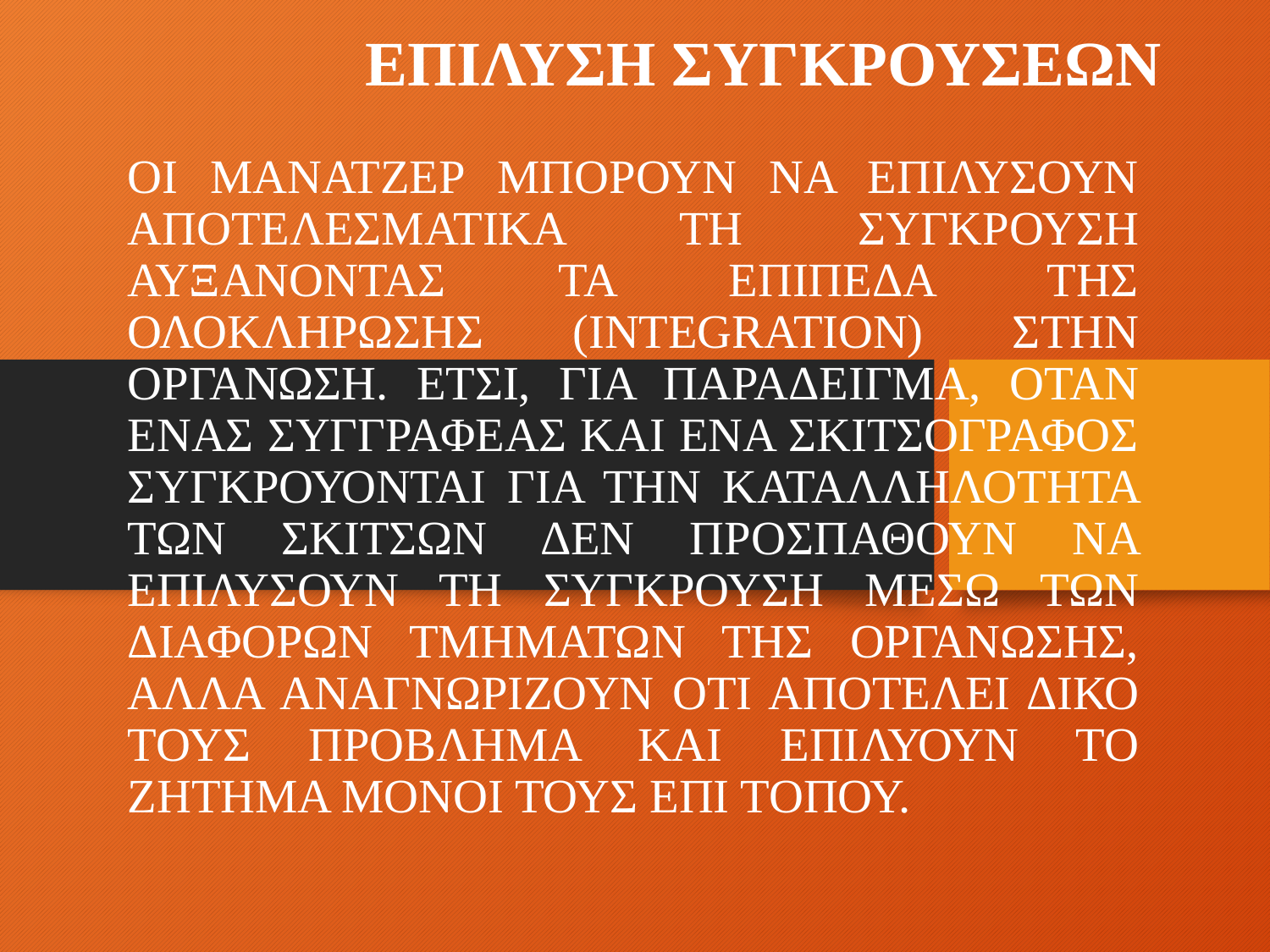

# ΕΠΙΛΥΣΗ ΣΥΓΚΡΟΥΣΕΩΝ
ΟΙ ΜΑΝΑΤΖΕΡ ΜΠΟΡΟΥΝ ΝΑ ΕΠΙΛΥΣΟΥΝ ΑΠΟΤΕΛΕΣΜΑΤΙΚΑ ΤΗ ΣΥΓΚΡΟΥΣΗ ΑΥΞΑΝΟΝΤΑΣ ΤΑ ΕΠΙΠΕΔΑ ΤΗΣ ΟΛΟΚΛΗΡΩΣΗΣ (INTEGRATION) ΣΤΗΝ ΟΡΓΑΝΩΣΗ. ΕΤΣΙ, ΓΙΑ ΠΑΡΑΔΕΙΓΜΑ, ΟΤΑΝ ΕΝΑΣ ΣΥΓΓΡΑΦΕΑΣ ΚΑΙ ΕΝΑ ΣΚΙΤΣΟΓΡΑΦΟΣ ΣΥΓΚΡΟΥΟΝΤΑΙ ΓΙΑ ΤΗΝ ΚΑΤΑΛΛΗΛΟΤΗΤΑ ΤΩΝ ΣΚΙΤΣΩΝ ΔΕΝ ΠΡΟΣΠΑΘΟΥΝ ΝΑ ΕΠΙΛΥΣΟΥΝ ΤΗ ΣΥΓΚΡΟΥΣΗ ΜΕΣΩ ΤΩΝ ΔΙΑΦΟΡΩΝ ΤΜΗΜΑΤΩΝ ΤΗΣ ΟΡΓΑΝΩΣΗΣ, ΑΛΛΑ ΑΝΑΓΝΩΡΙΖΟΥΝ ΟΤΙ ΑΠΟΤΕΛΕΙ ΔΙΚΟ ΤΟΥΣ ΠΡΟΒΛΗΜΑ ΚΑΙ ΕΠΙΛΥΟΥΝ ΤΟ ΖΗΤΗΜΑ ΜΟΝΟΙ ΤΟΥΣ ΕΠΙ ΤΟΠΟΥ.